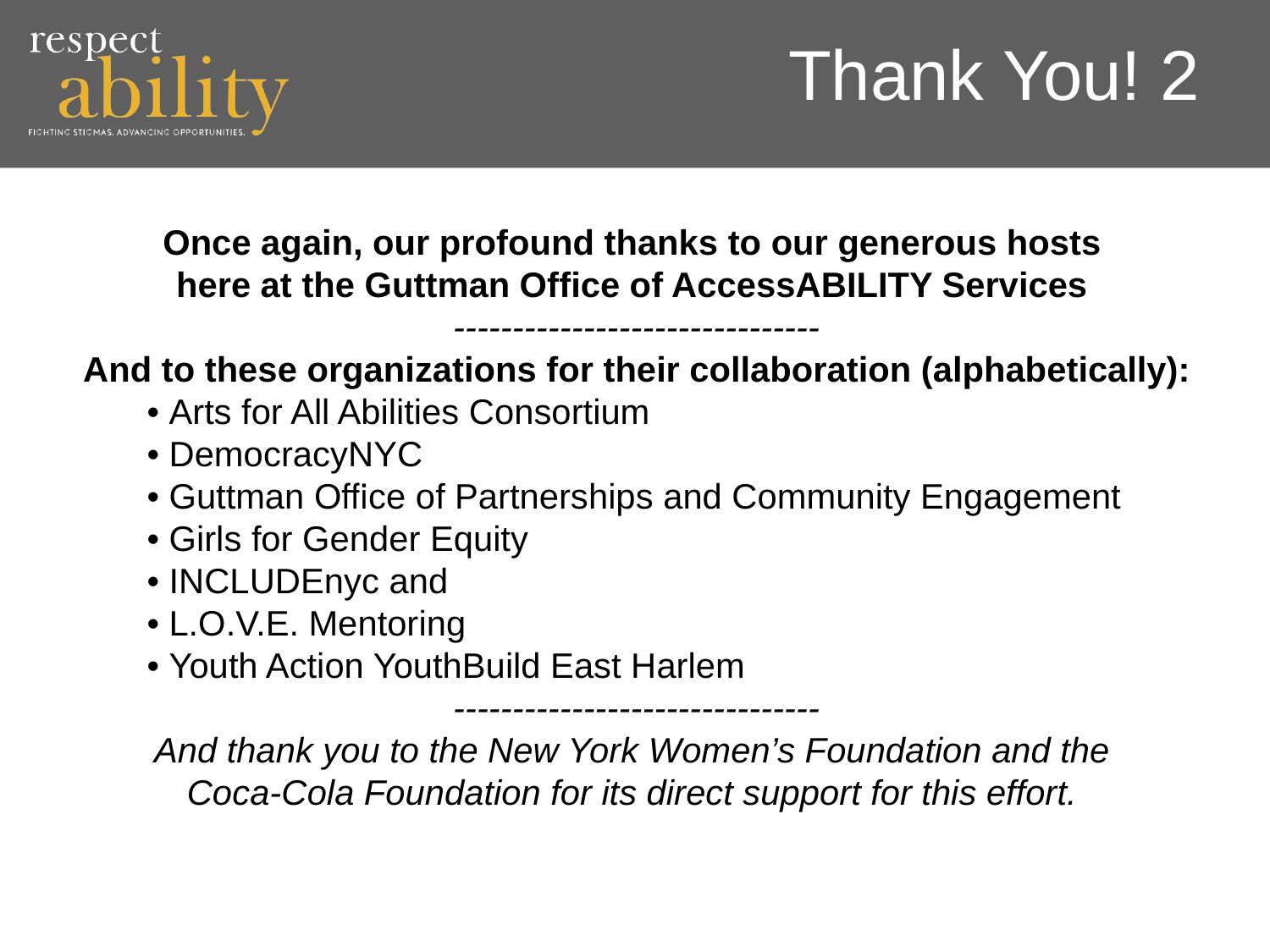

# Thank You! 2
Once again, our profound thanks to our generous hosts
here at the Guttman Office of AccessABILITY Services
-------------------------------
And to these organizations for their collaboration (alphabetically):
• Arts for All Abilities Consortium
• DemocracyNYC
• Guttman Oﬃce of Partnerships and Community Engagement
• Girls for Gender Equity
• INCLUDEnyc and
• L.O.V.E. Mentoring
• Youth Action YouthBuild East Harlem
-------------------------------
And thank you to the New York Women’s Foundation and the
Coca-Cola Foundation for its direct support for this effort.